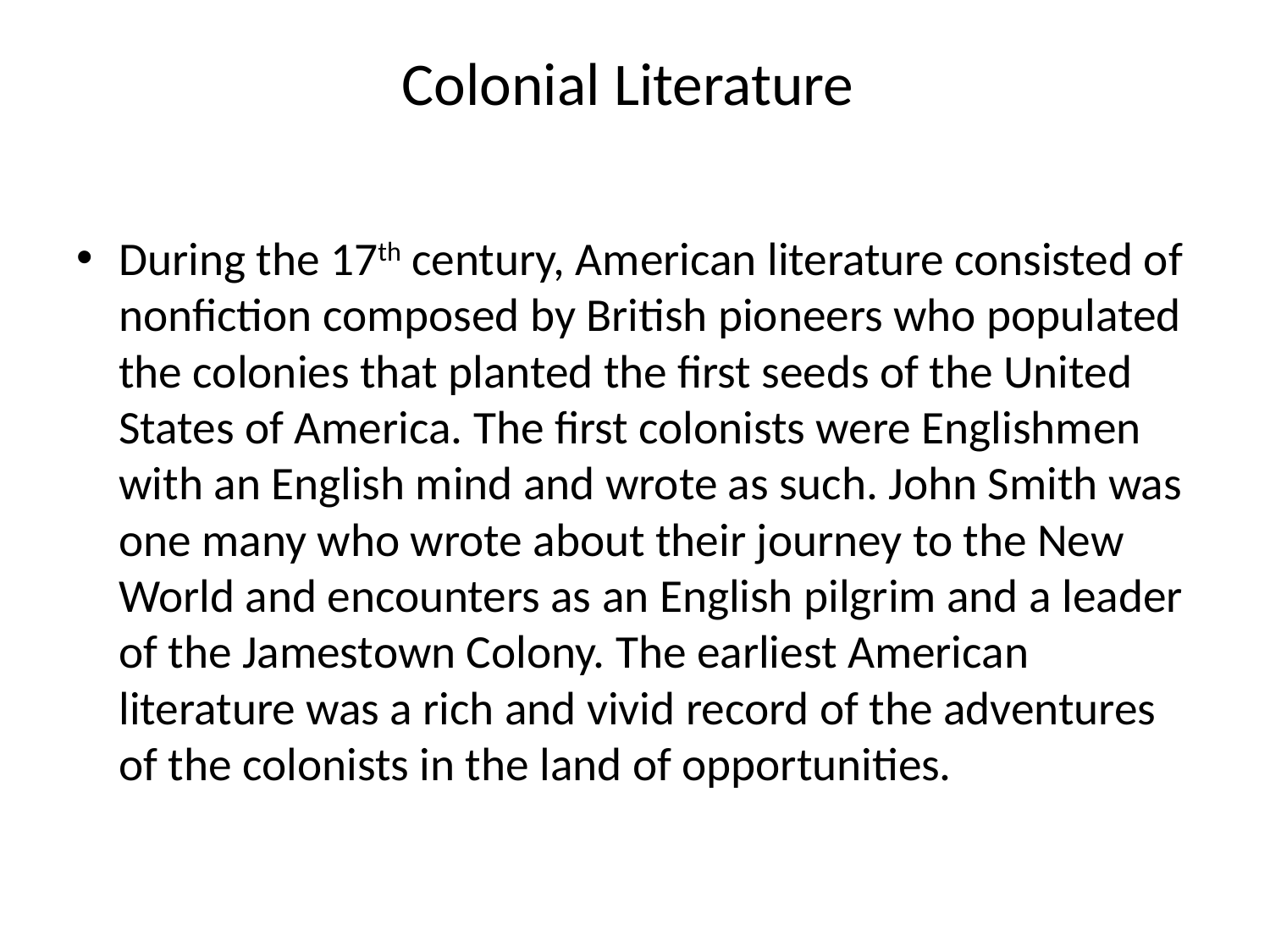

# Colonial Literature
During the 17th century, American literature consisted of nonfiction composed by British pioneers who populated the colonies that planted the first seeds of the United States of America. The first colonists were Englishmen with an English mind and wrote as such. John Smith was one many who wrote about their journey to the New World and encounters as an English pilgrim and a leader of the Jamestown Colony. The earliest American literature was a rich and vivid record of the adventures of the colonists in the land of opportunities.